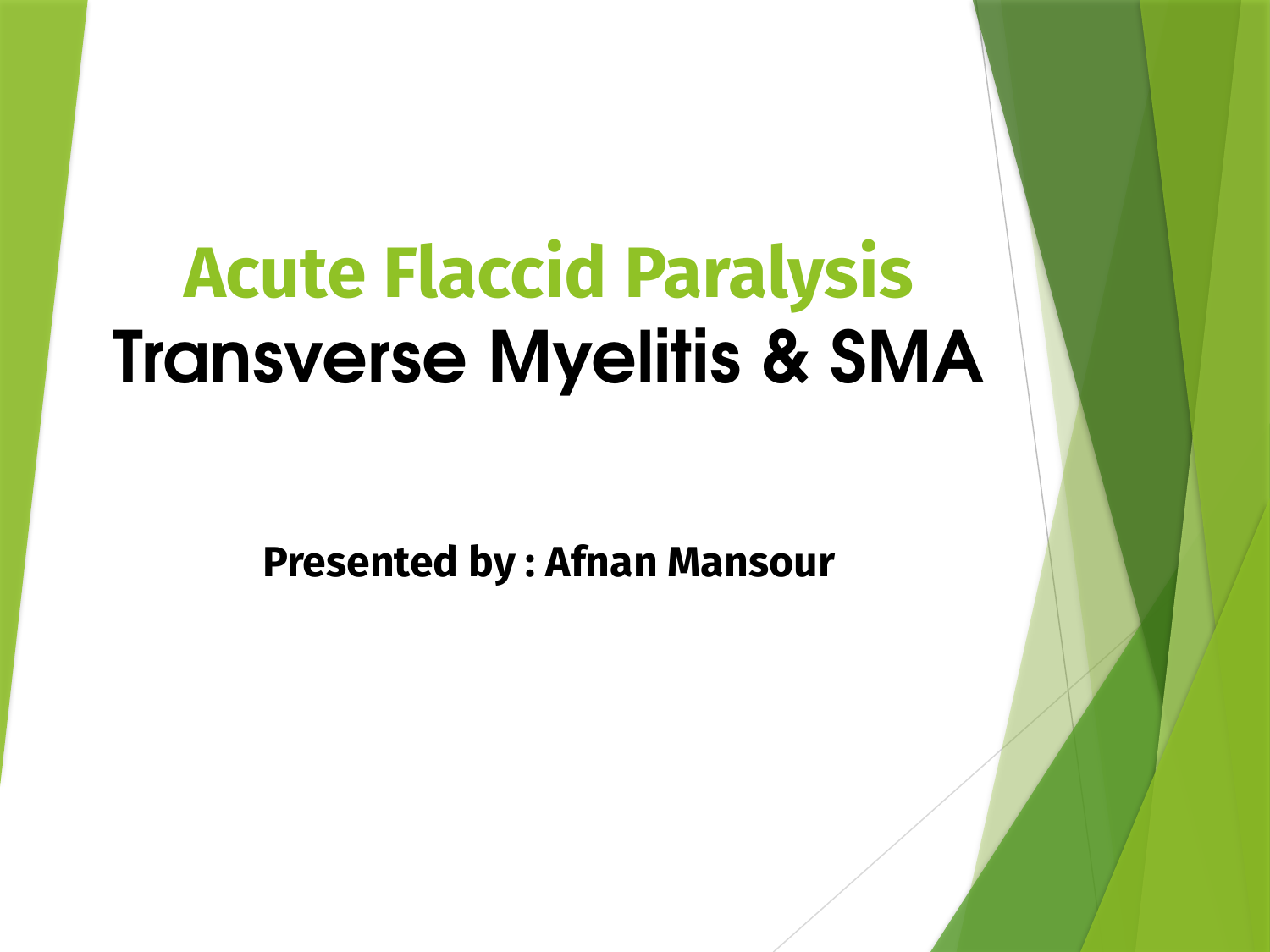

# Acute Flaccid Paralysis Transverse Myelitis & SMA
Presented by : Afnan Mansour